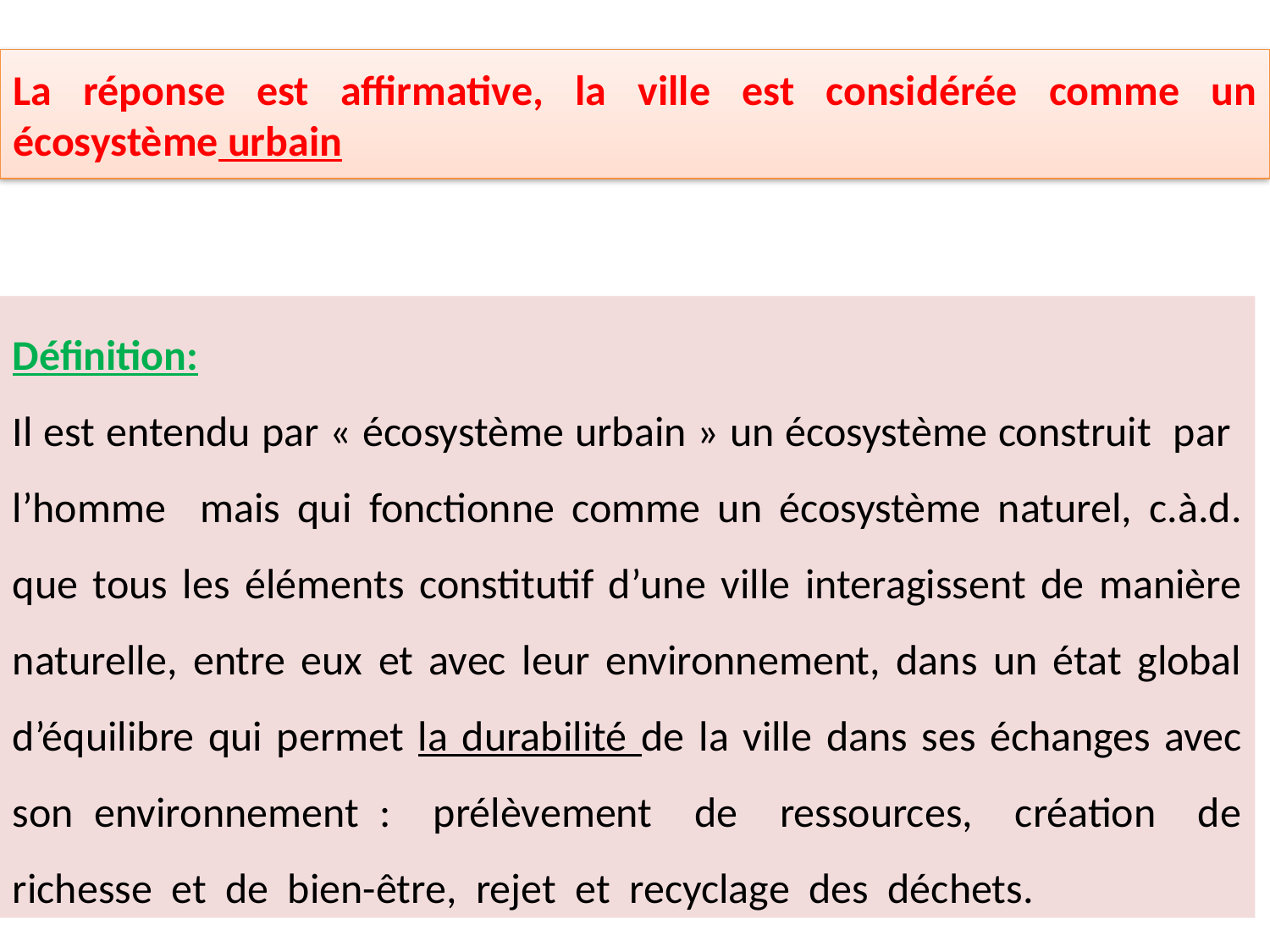

La réponse est affirmative, la ville est considérée comme un écosystème urbain
Définition:
Il est entendu par « écosystème urbain » un écosystème construit  par  l’homme  mais qui fonctionne comme un écosystème naturel, c.à.d. que tous les éléments constitutif d’une ville interagissent de manière naturelle, entre eux et avec leur environnement, dans un état global d’équilibre qui permet la durabilité de la ville dans ses échanges avec son environnement :  prélèvement  de  ressources,  création  de richesse  et  de  bien-être,  rejet  et  recyclage  des  déchets.